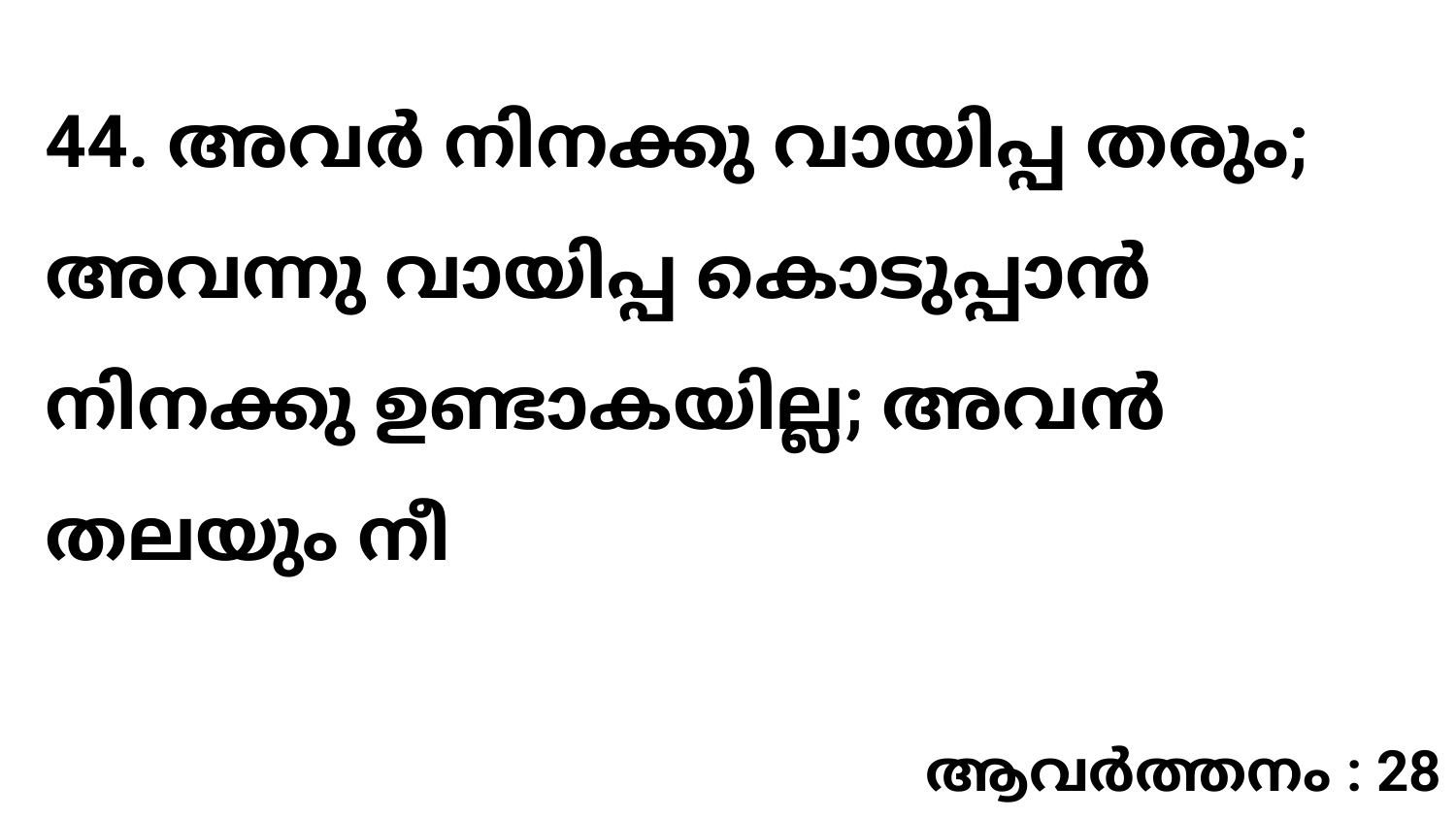

44. അവർ നിനക്കു വായിപ്പ തരും; അവന്നു വായിപ്പ കൊടുപ്പാൻ നിനക്കു ഉണ്ടാകയില്ല; അവൻ തലയും നീ
ആവർത്തനം : 28